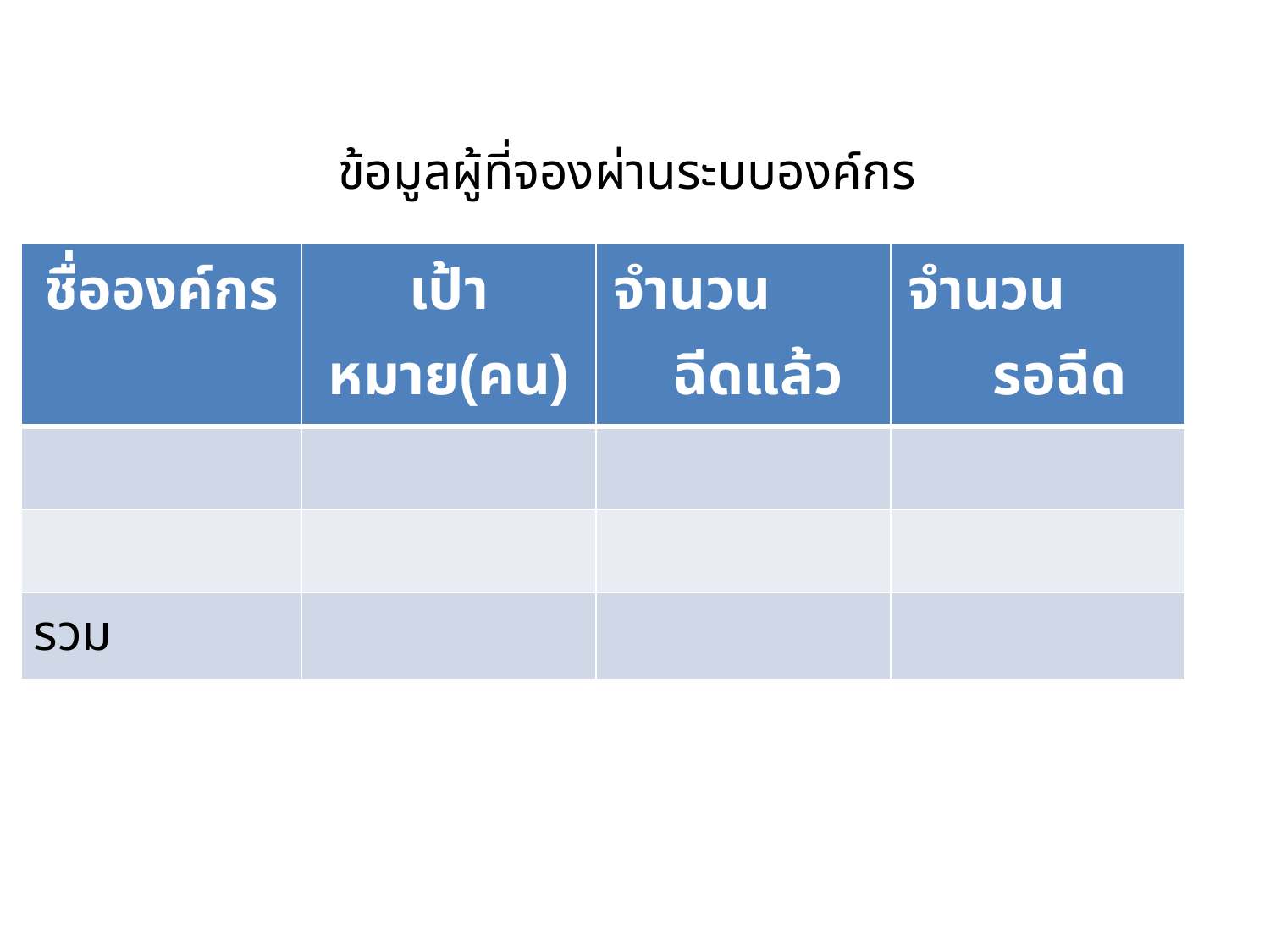

ข้อมูลผู้ที่จองผ่านระบบองค์กร
| ชื่อองค์กร | เป้าหมาย(คน) | จำนวน ฉีดแล้ว | จำนวน รอฉีด |
| --- | --- | --- | --- |
|  |  |  |  |
|  |  |  |  |
| รวม |  |  |  |